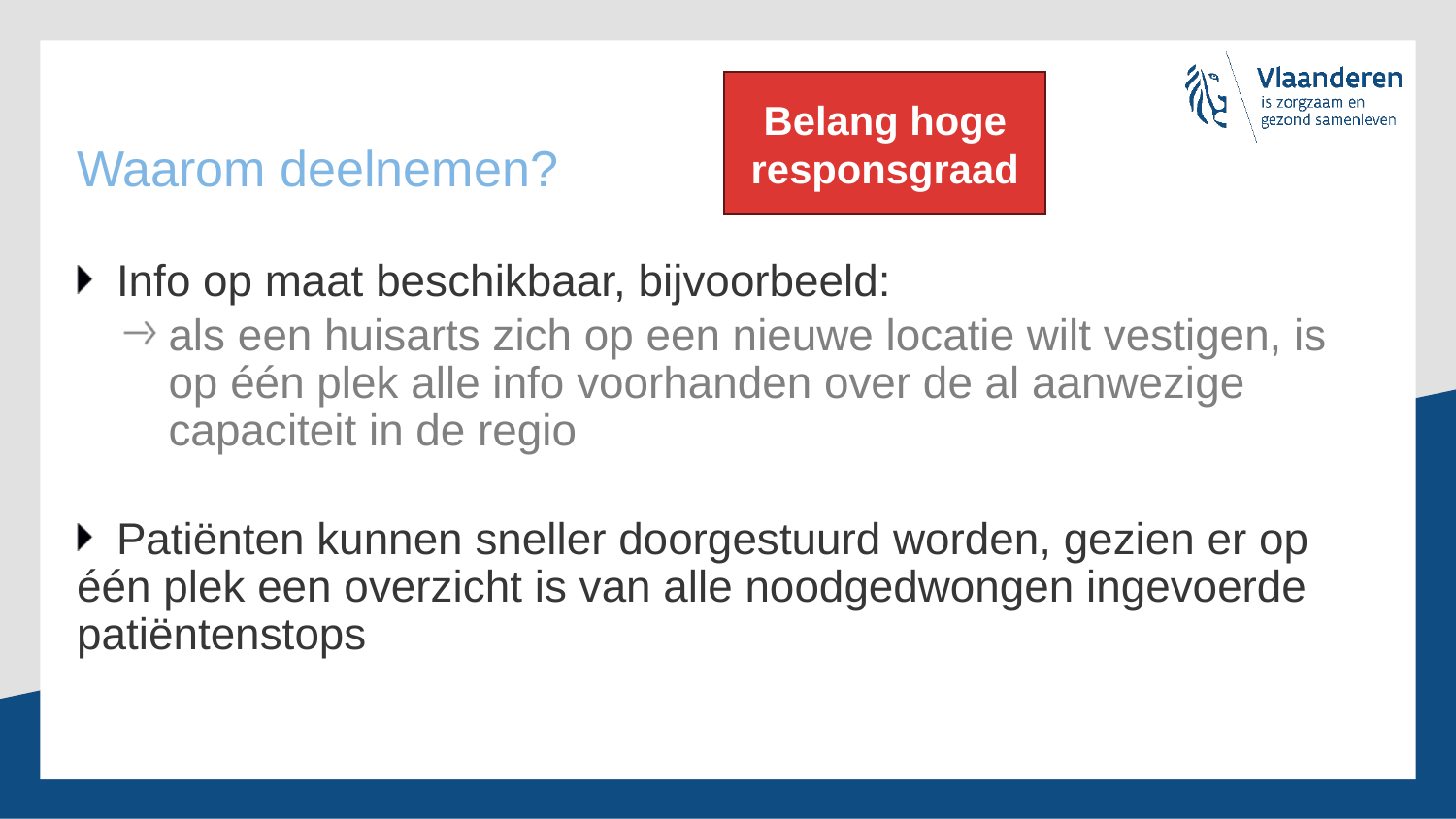

Belang hoge responsgraad
# Waarom deelnemen?
Info op maat beschikbaar, bijvoorbeeld:
als een huisarts zich op een nieuwe locatie wilt vestigen, is op één plek alle info voorhanden over de al aanwezige capaciteit in de regio

Patiënten kunnen sneller doorgestuurd worden, gezien er op één plek een overzicht is van alle noodgedwongen ingevoerde patiëntenstops